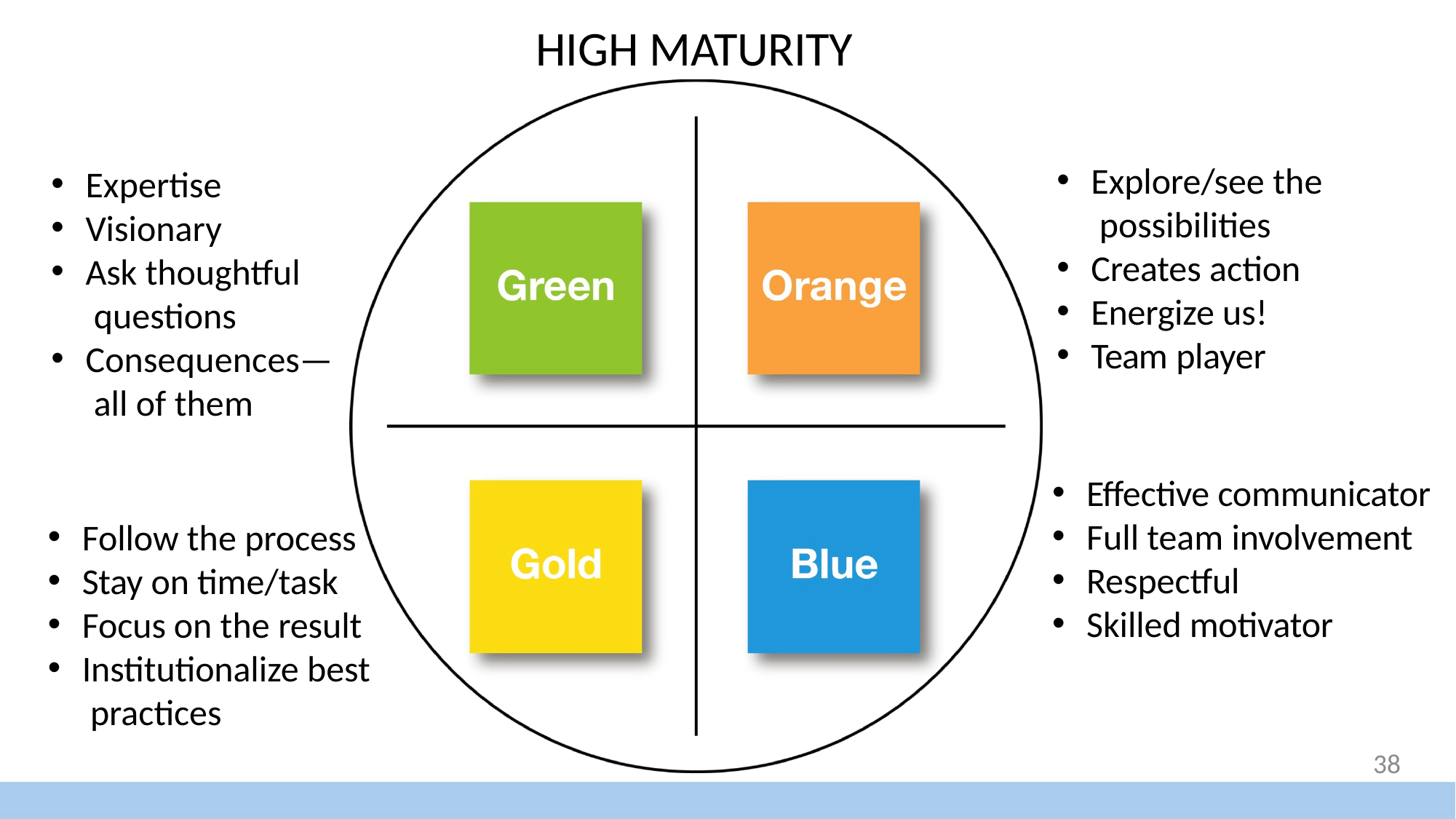

# HIGH MATURITY

Explore/see the  possibilities
Creates action
Energize us!
Team player
Expertise
Visionary
Ask thoughtful  questions
Consequences—  all of them

Effective communicator
Full team involvement
Respectful
Skilled motivator

Follow the process
Stay on time/task
Focus on the result
Institutionalize best  practices
38